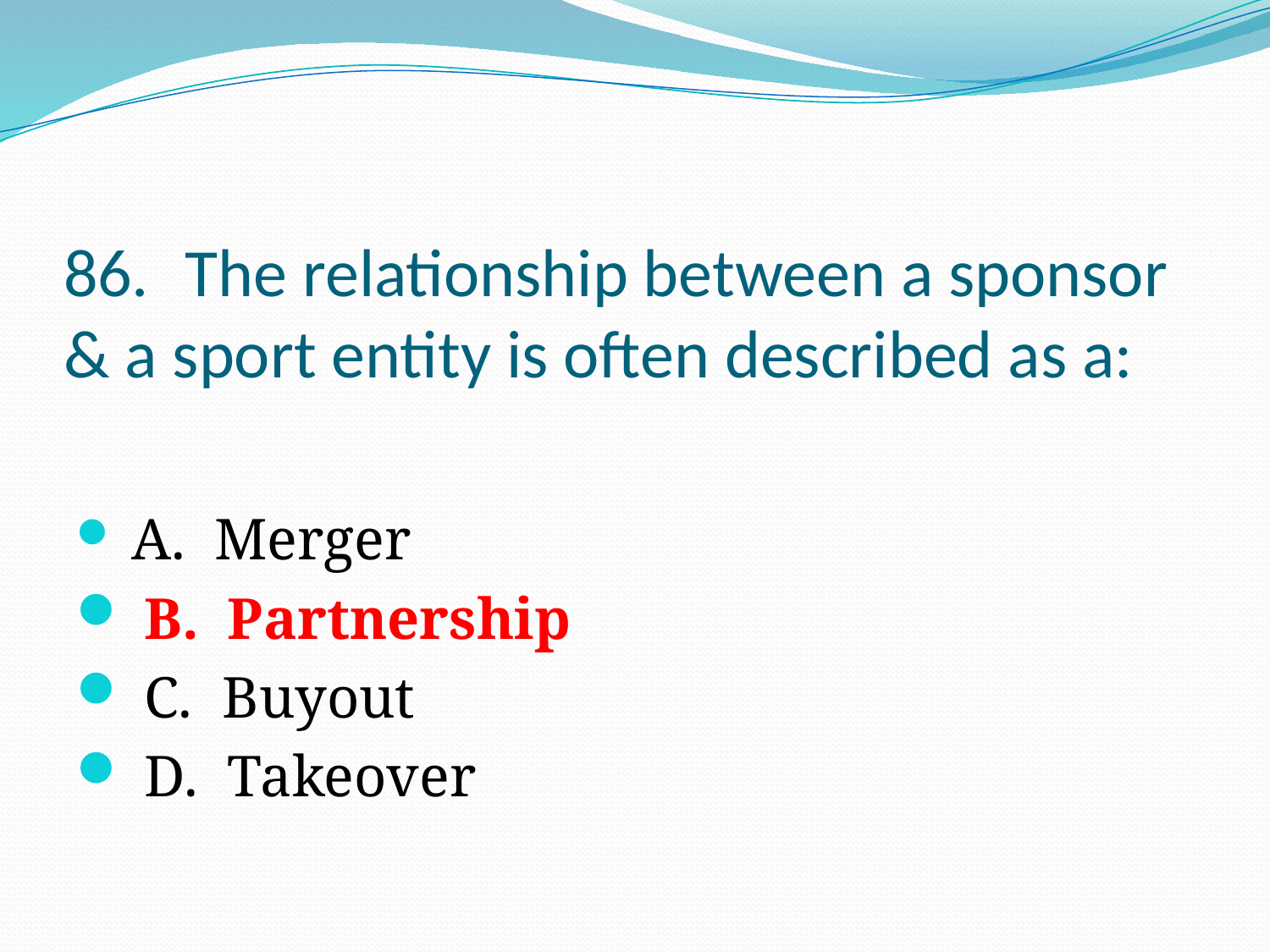

# 86.	The relationship between a sponsor & a sport entity is often described as a:
 A.  Merger
 B.  Partnership
 C.  Buyout
 D.  Takeover